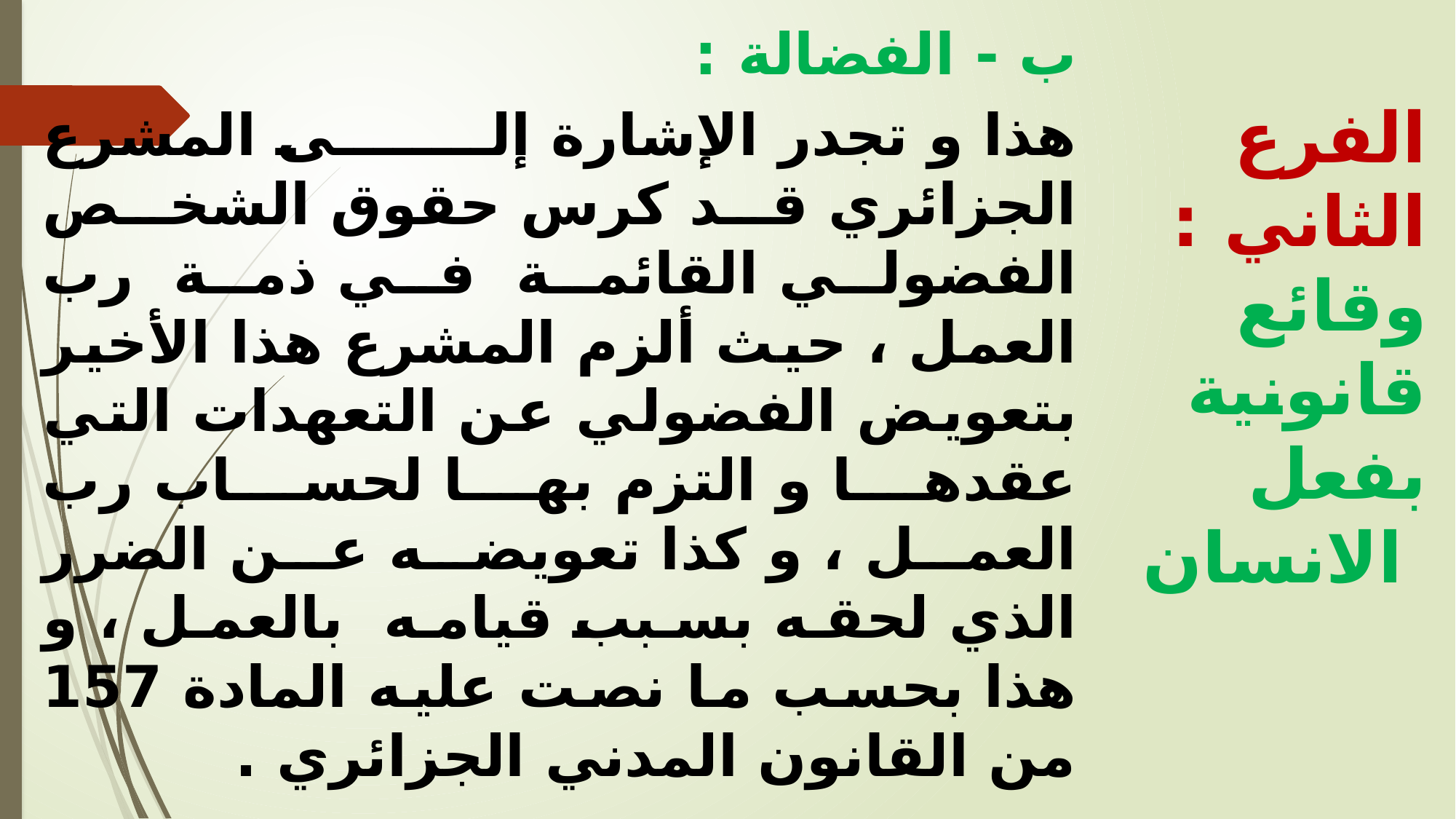

ب - الفضالة :
هذا و تجدر الإشارة إلى المشرع الجزائري قد كرس حقوق الشخص الفضولي القائمة  في ذمة  رب العمل ، حيث ألزم المشرع هذا الأخير بتعويض الفضولي عن التعهدات التي عقدها و التزم بها لحساب رب العمل ، و كذا تعويضه عن الضرر الذي لحقه بسبب قيامه  بالعمل ، و هذا بحسب ما نصت عليه المادة 157 من القانون المدني الجزائري .
الفرع الثاني : وقائع قانونية بفعل الانسان